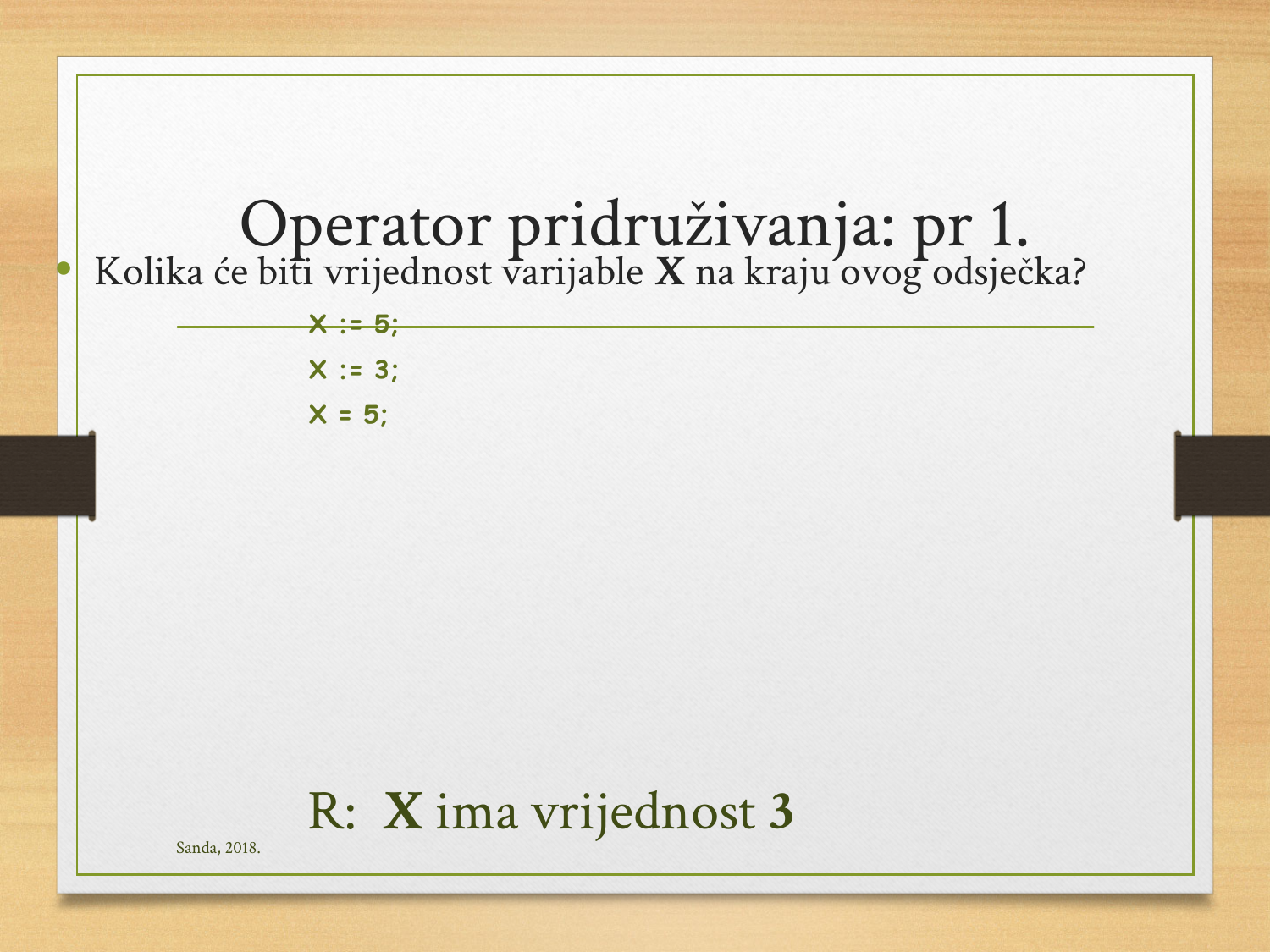

# Operator pridruživanja: pr 1.
Kolika će biti vrijednost varijable X na kraju ovog odsječka?
X := 5;
X := 3;
X = 5;
R:  X ima vrijednost 3
Sanda, 2018.